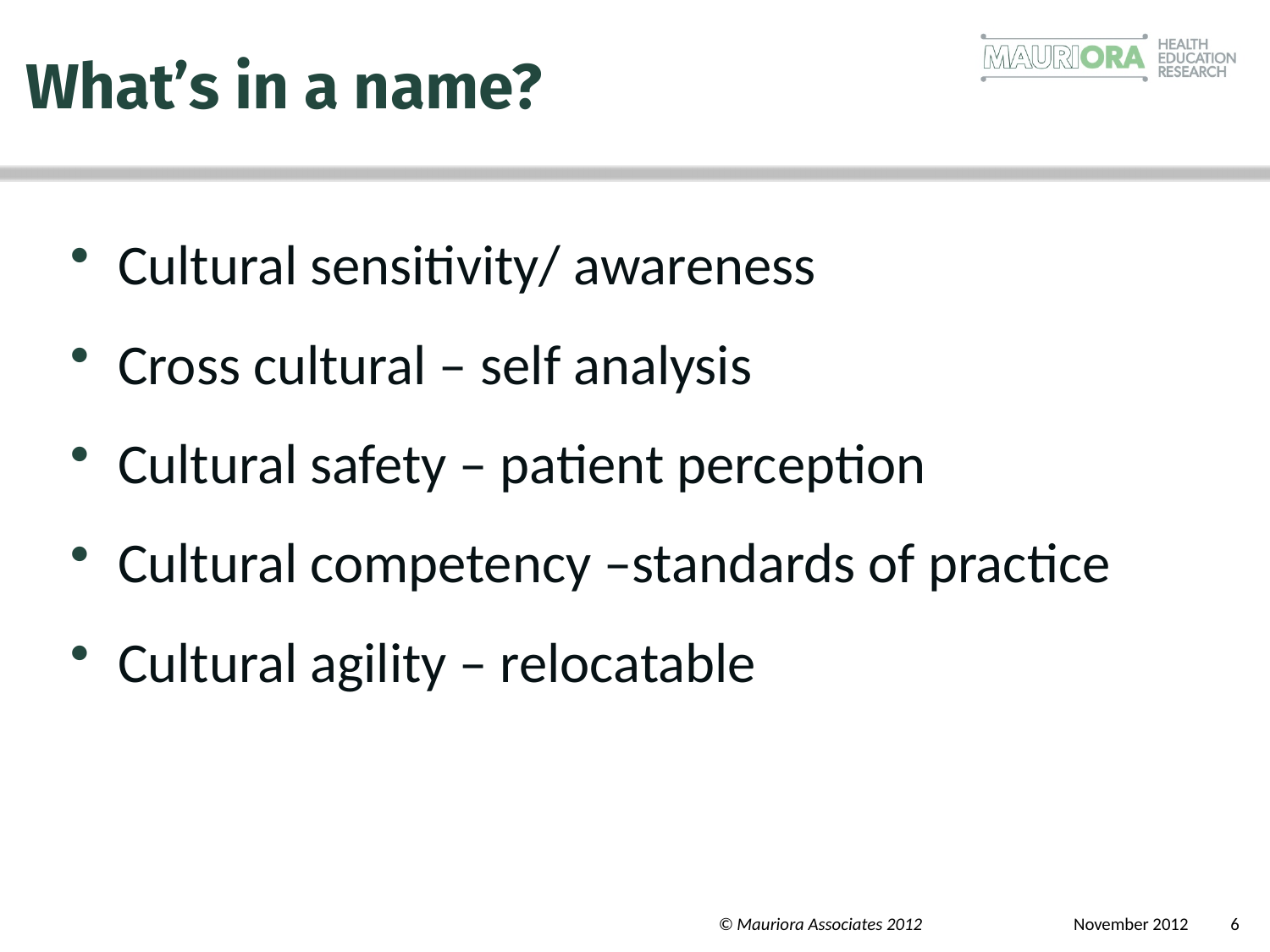

# What’s in a name?
Cultural sensitivity/ awareness
Cross cultural – self analysis
Cultural safety – patient perception
Cultural competency –standards of practice
Cultural agility – relocatable
© Mauriora Associates 2012
 November 2012
6